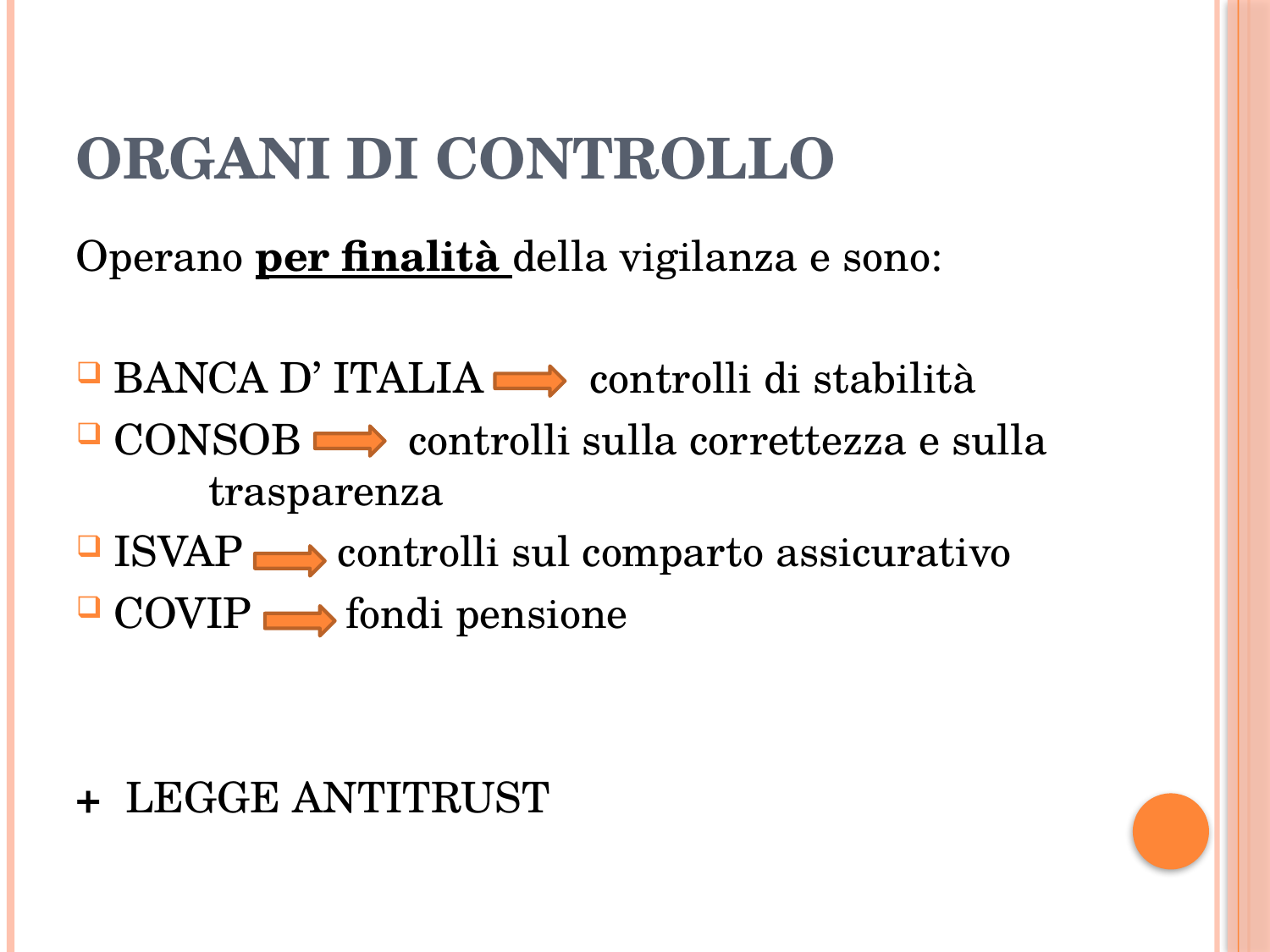

# ORGANI DI CONTROLLO
Operano per finalità della vigilanza e sono:

BANCA D’ ITALIA         controlli di stabilità
CONSOB         controlli sulla correttezza e sulla            trasparenza
ISVAP        controlli sul comparto assicurativo
COVIP        fondi pensione

+  LEGGE ANTITRUST